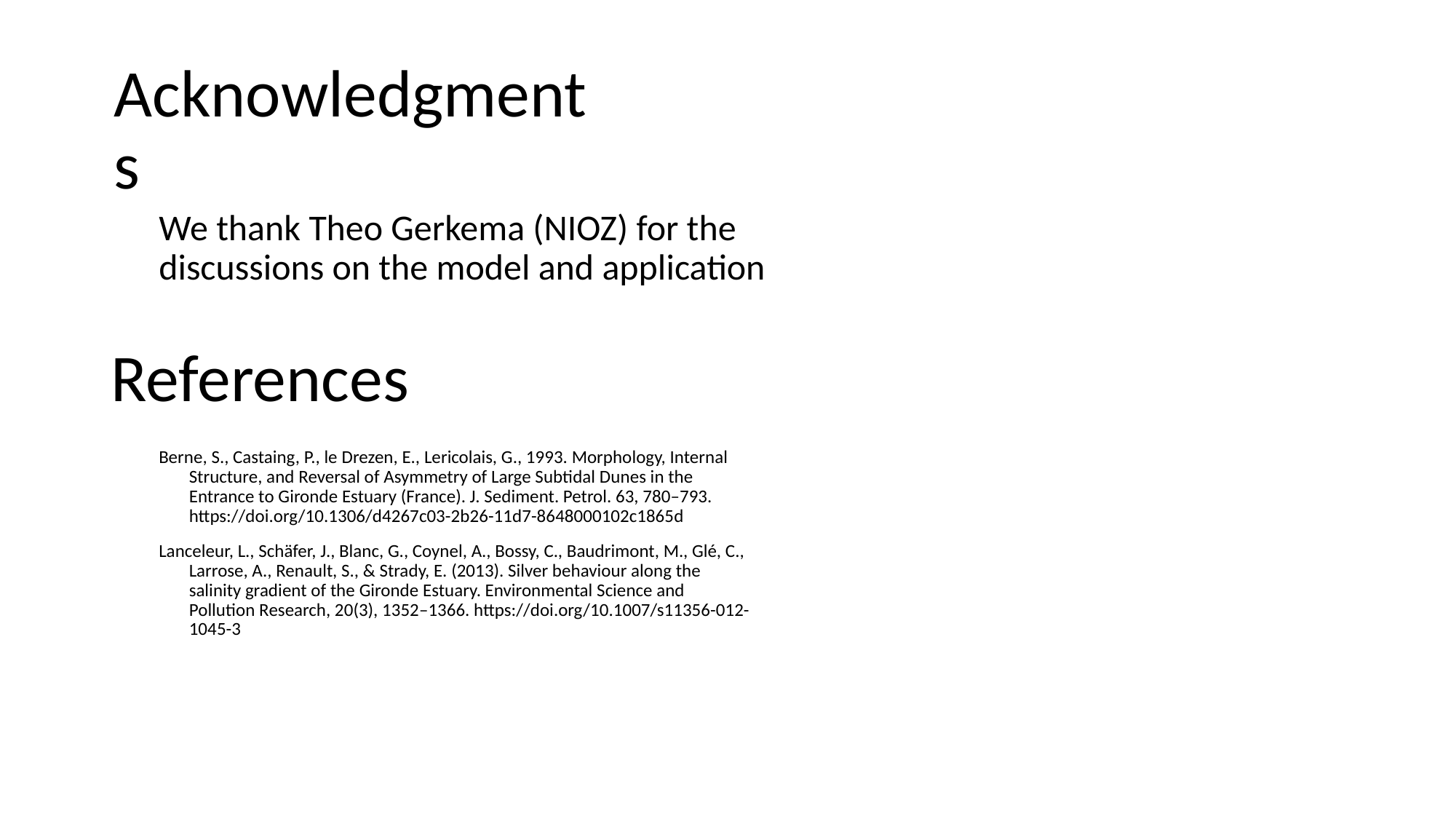

Acknowledgments
We thank Theo Gerkema (NIOZ) for the discussions on the model and application
# References
Berne, S., Castaing, P., le Drezen, E., Lericolais, G., 1993. Morphology, Internal Structure, and Reversal of Asymmetry of Large Subtidal Dunes in the Entrance to Gironde Estuary (France). J. Sediment. Petrol. 63, 780–793. https://doi.org/10.1306/d4267c03-2b26-11d7-8648000102c1865d
Lanceleur, L., Schäfer, J., Blanc, G., Coynel, A., Bossy, C., Baudrimont, M., Glé, C., Larrose, A., Renault, S., & Strady, E. (2013). Silver behaviour along the salinity gradient of the Gironde Estuary. Environmental Science and Pollution Research, 20(3), 1352–1366. https://doi.org/10.1007/s11356-012-1045-3